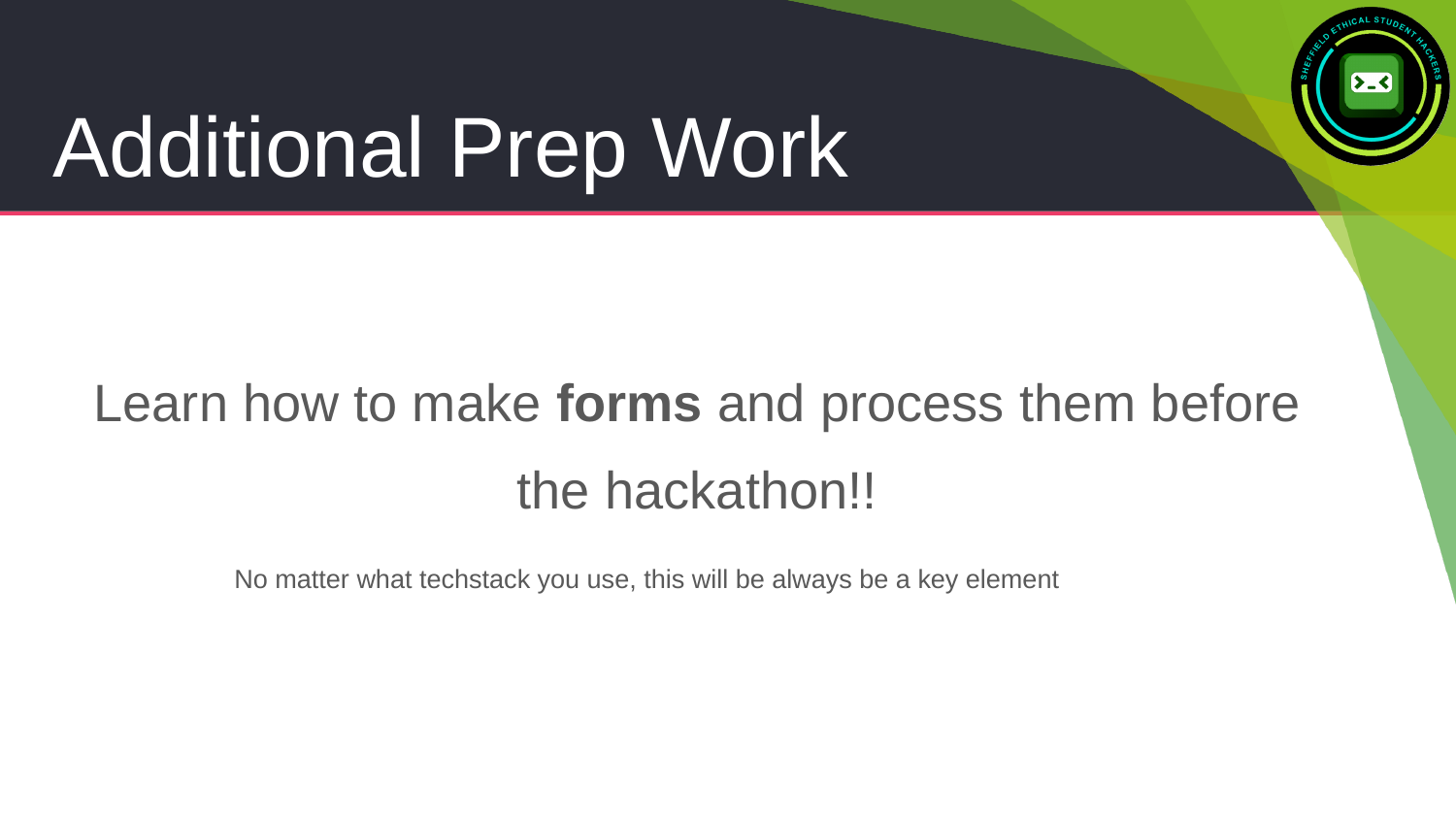

# Additional Prep Work
Learn how to make forms and process them before the hackathon!!

No matter what techstack you use, this will be always be a key element